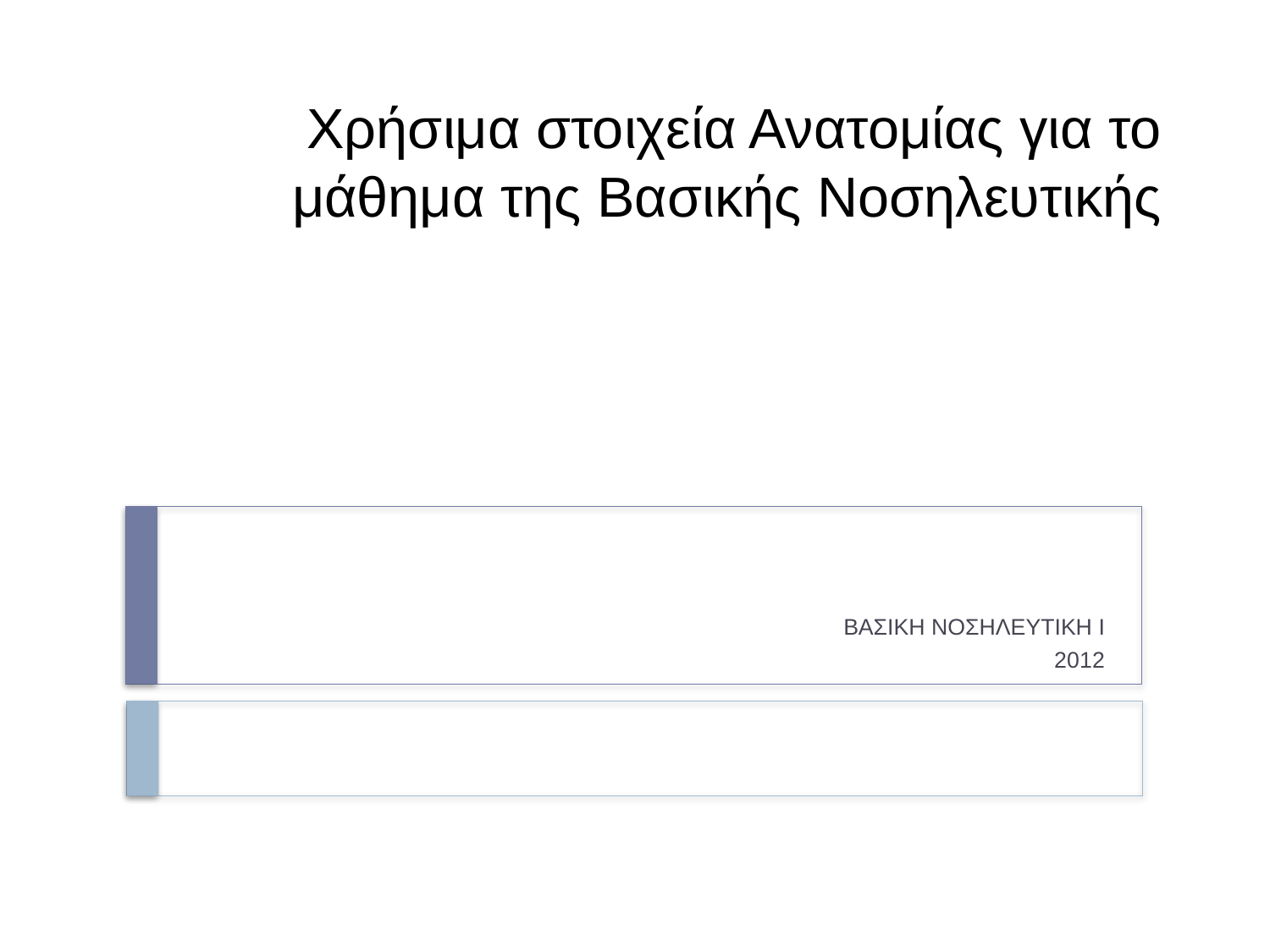

# Χρήσιμα στοιχεία Ανατομίας για το μάθημα της Βασικής Νοσηλευτικής
ΒΑΣΙΚΗ ΝΟΣΗΛΕΥΤΙΚΗ Ι
2012